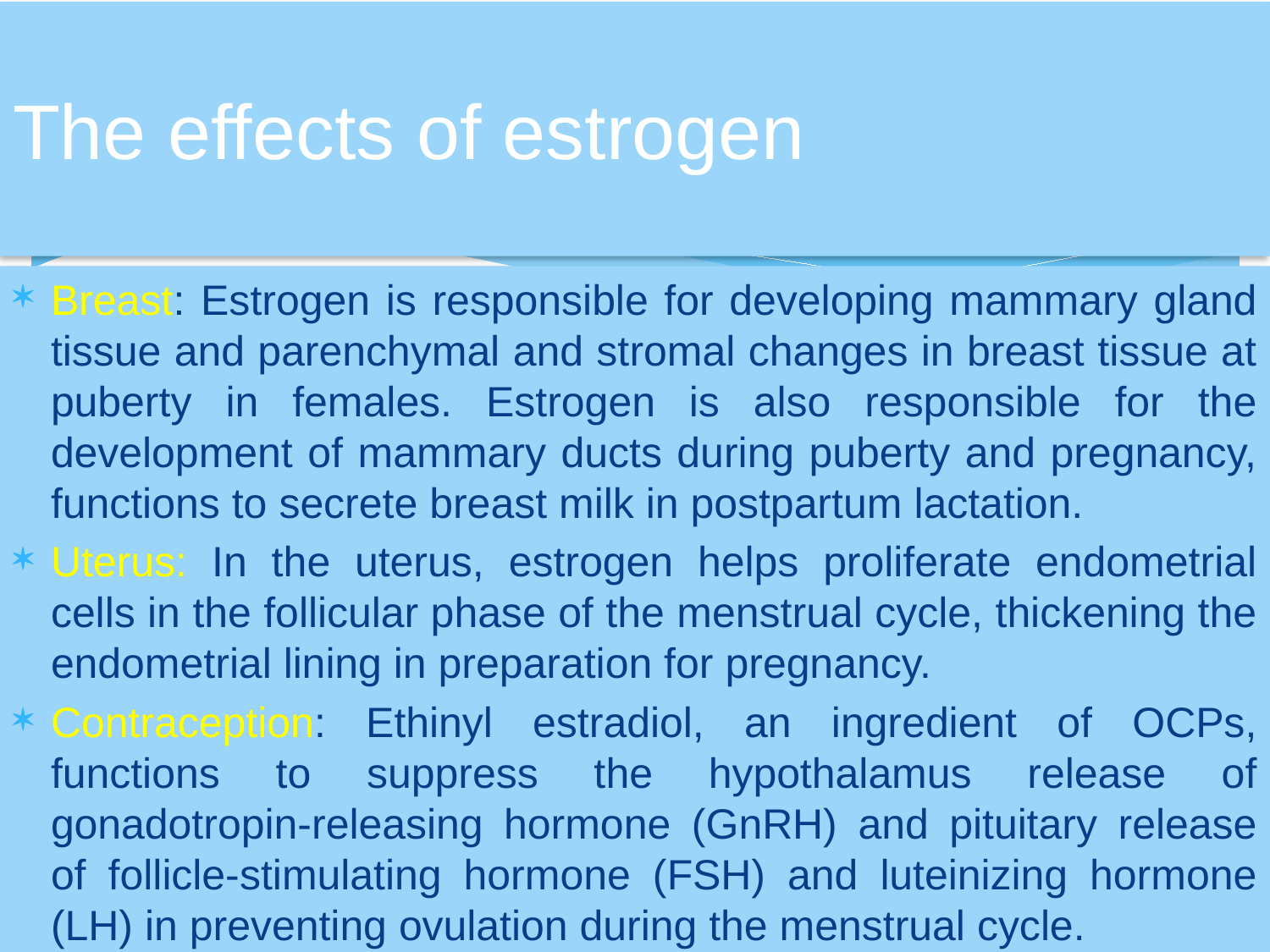

# The effects of estrogen
Breast: Estrogen is responsible for developing mammary gland tissue and parenchymal and stromal changes in breast tissue at puberty in females. Estrogen is also responsible for the development of mammary ducts during puberty and pregnancy, functions to secrete breast milk in postpartum lactation.
Uterus: In the uterus, estrogen helps proliferate endometrial cells in the follicular phase of the menstrual cycle, thickening the endometrial lining in preparation for pregnancy.
Contraception: Ethinyl estradiol, an ingredient of OCPs, functions to suppress the hypothalamus release of gonadotropin-releasing hormone (GnRH) and pituitary release of follicle-stimulating hormone (FSH) and luteinizing hormone (LH) in preventing ovulation during the menstrual cycle.